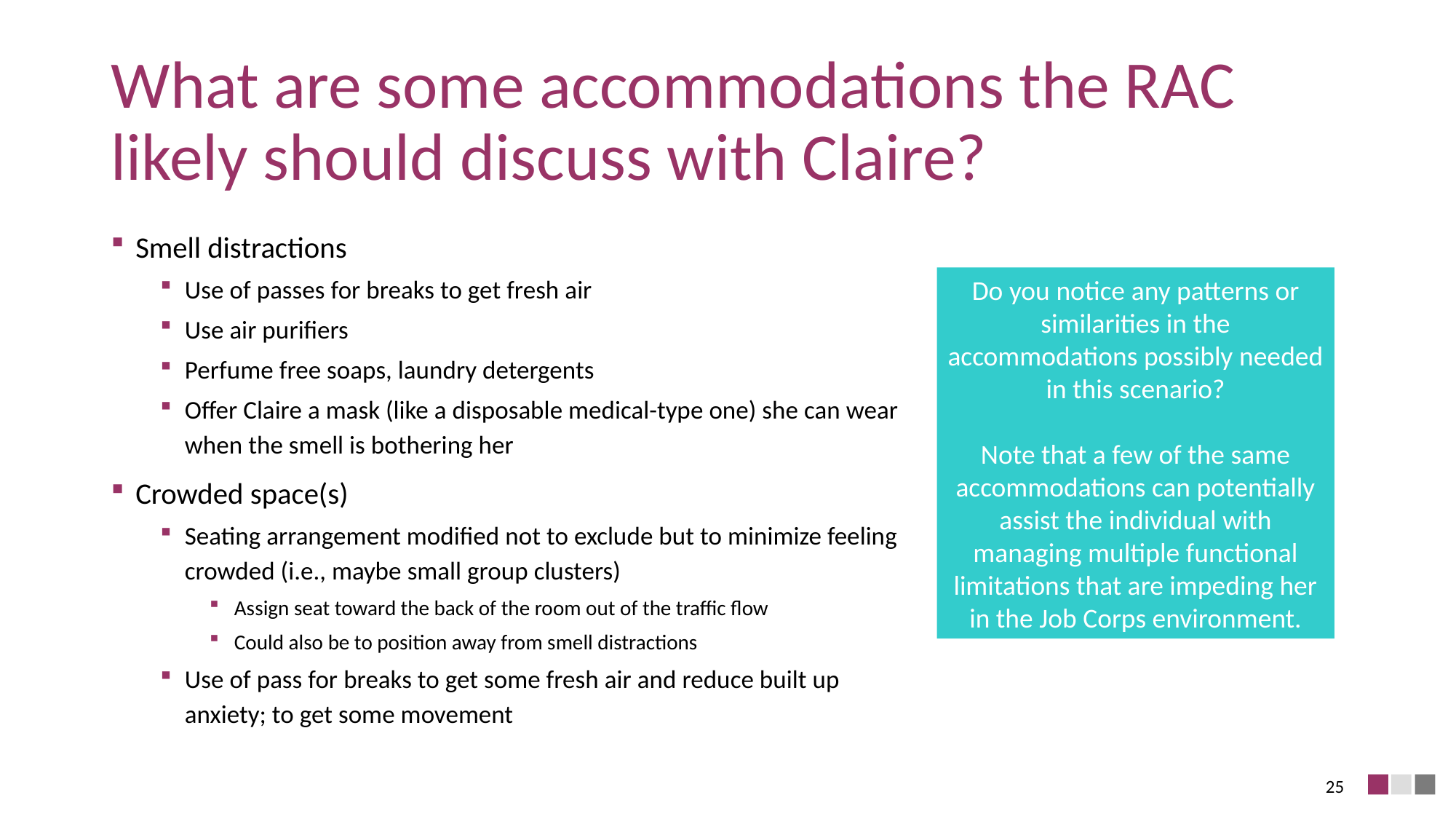

# What are some accommodations the RAC likely should discuss with Claire?
Smell distractions
Use of passes for breaks to get fresh air
Use air purifiers
Perfume free soaps, laundry detergents
Offer Claire a mask (like a disposable medical-type one) she can wear when the smell is bothering her
Crowded space(s)
Seating arrangement modified not to exclude but to minimize feeling crowded (i.e., maybe small group clusters)
Assign seat toward the back of the room out of the traffic flow
Could also be to position away from smell distractions
Use of pass for breaks to get some fresh air and reduce built up anxiety; to get some movement

Do you notice any patterns or similarities in the accommodations possibly needed in this scenario?

Note that a few of the same accommodations can potentially assist the individual with managing multiple functional limitations that are impeding her in the Job Corps environment.
25